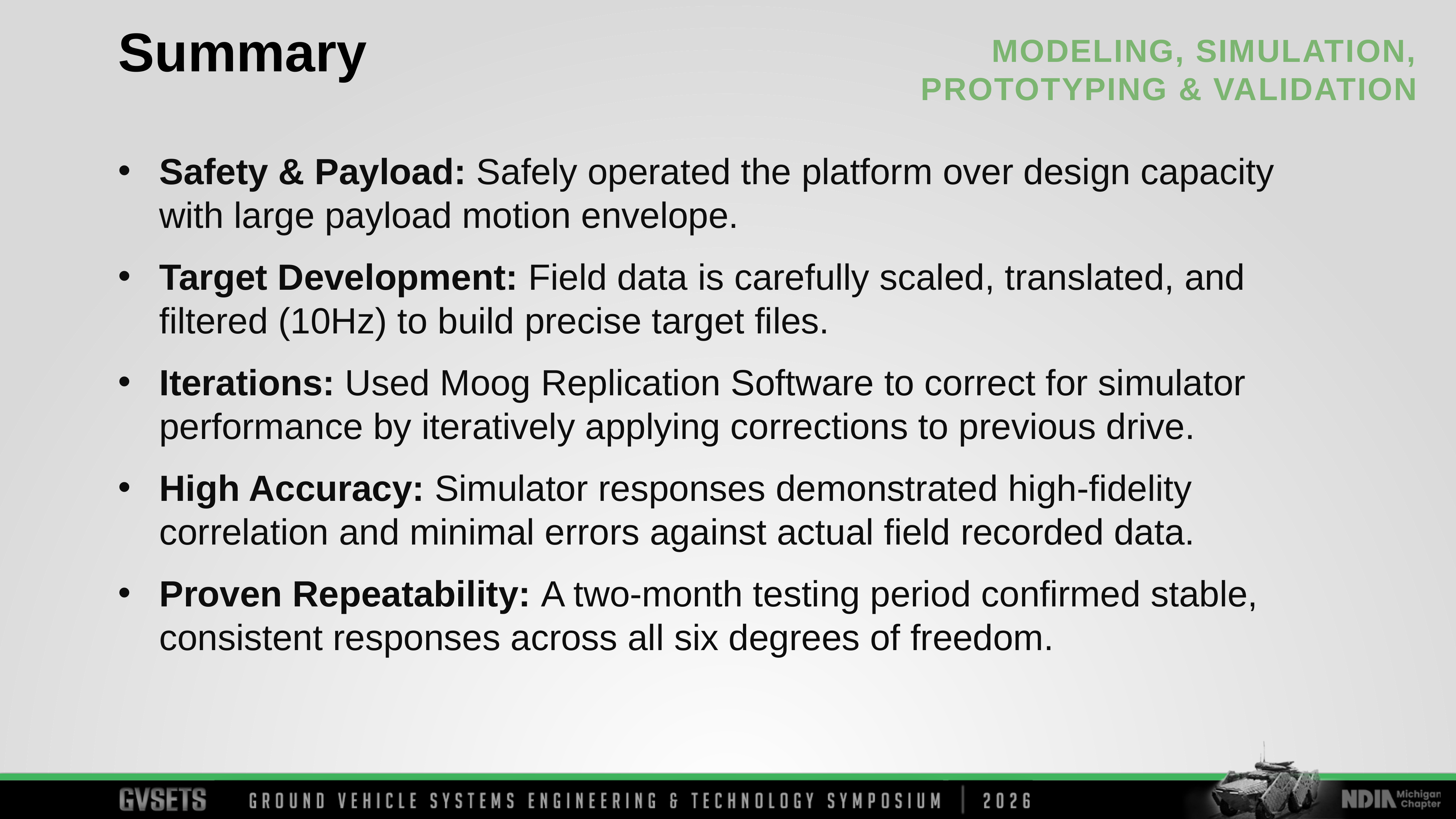

Summary
Safety & Payload: Safely operated the platform over design capacity with large payload motion envelope.
Target Development: Field data is carefully scaled, translated, and filtered (10Hz) to build precise target files.
Iterations: Used Moog Replication Software to correct for simulator performance by iteratively applying corrections to previous drive.
High Accuracy: Simulator responses demonstrated high-fidelity correlation and minimal errors against actual field recorded data.
Proven Repeatability: A two-month testing period confirmed stable, consistent responses across all six degrees of freedom.